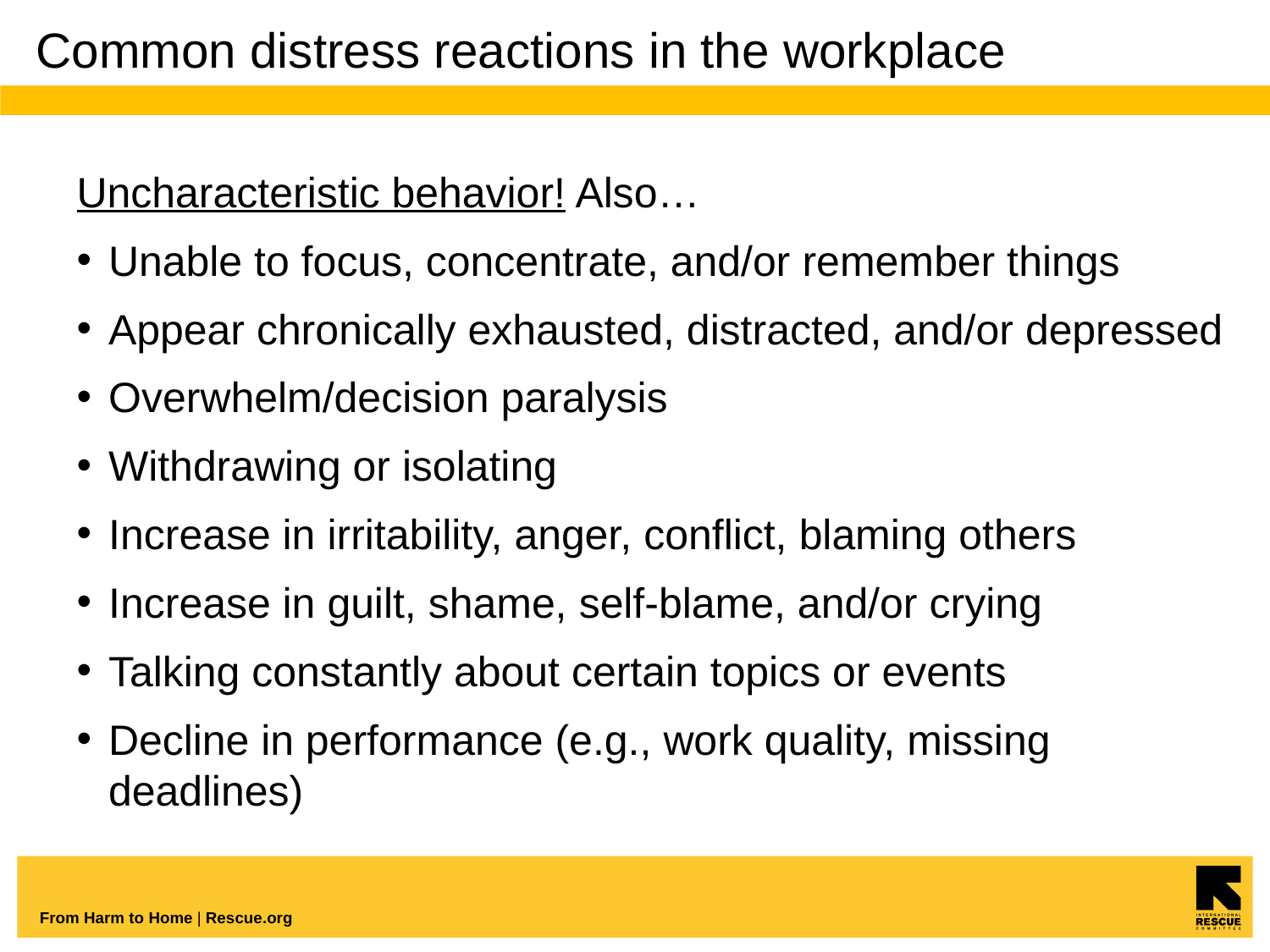

# Common distress reactions in the workplace
Uncharacteristic behavior! Also…
Unable to focus, concentrate, and/or remember things
Appear chronically exhausted, distracted, and/or depressed
Overwhelm/decision paralysis
Withdrawing or isolating
Increase in irritability, anger, conflict, blaming others
Increase in guilt, shame, self-blame, and/or crying
Talking constantly about certain topics or events
Decline in performance (e.g., work quality, missing deadlines)